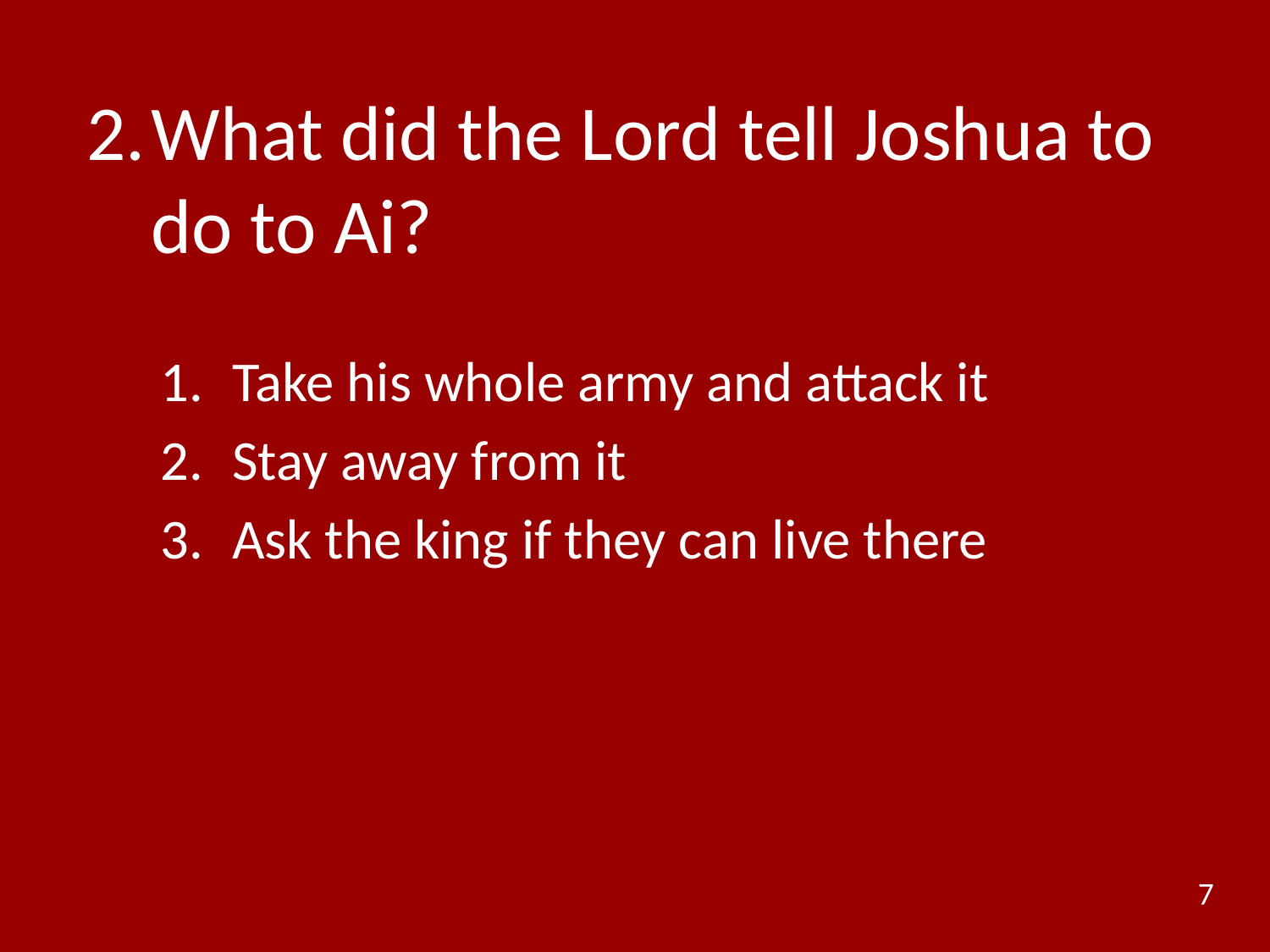

# 2.	What did the Lord tell Joshua to do to Ai?
Take his whole army and attack it
Stay away from it
Ask the king if they can live there
7